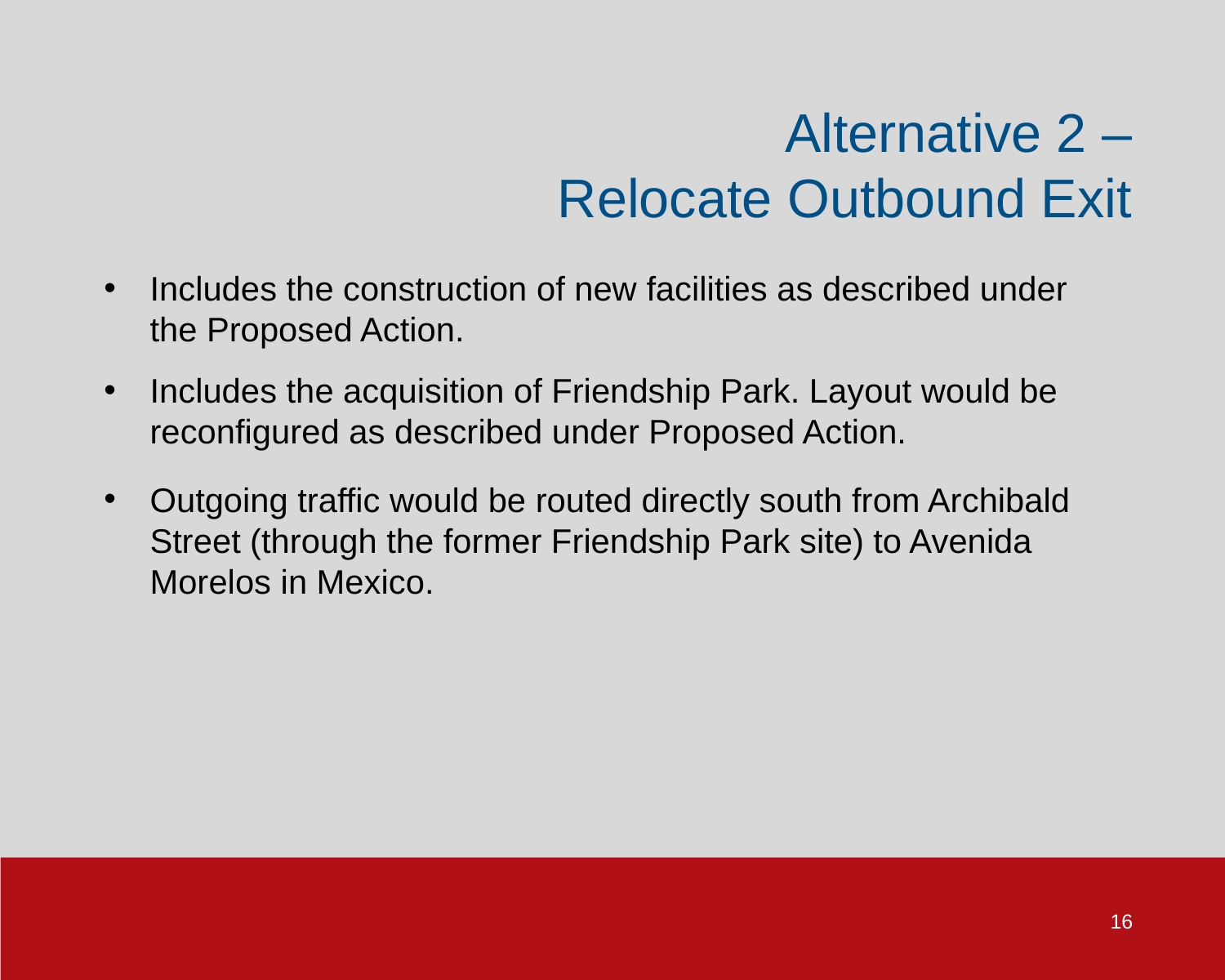

Alternative 2 –
Relocate Outbound Exit
Includes the construction of new facilities as described under the Proposed Action.
Includes the acquisition of Friendship Park. Layout would be reconfigured as described under Proposed Action.
Outgoing traffic would be routed directly south from Archibald Street (through the former Friendship Park site) to Avenida Morelos in Mexico.
16